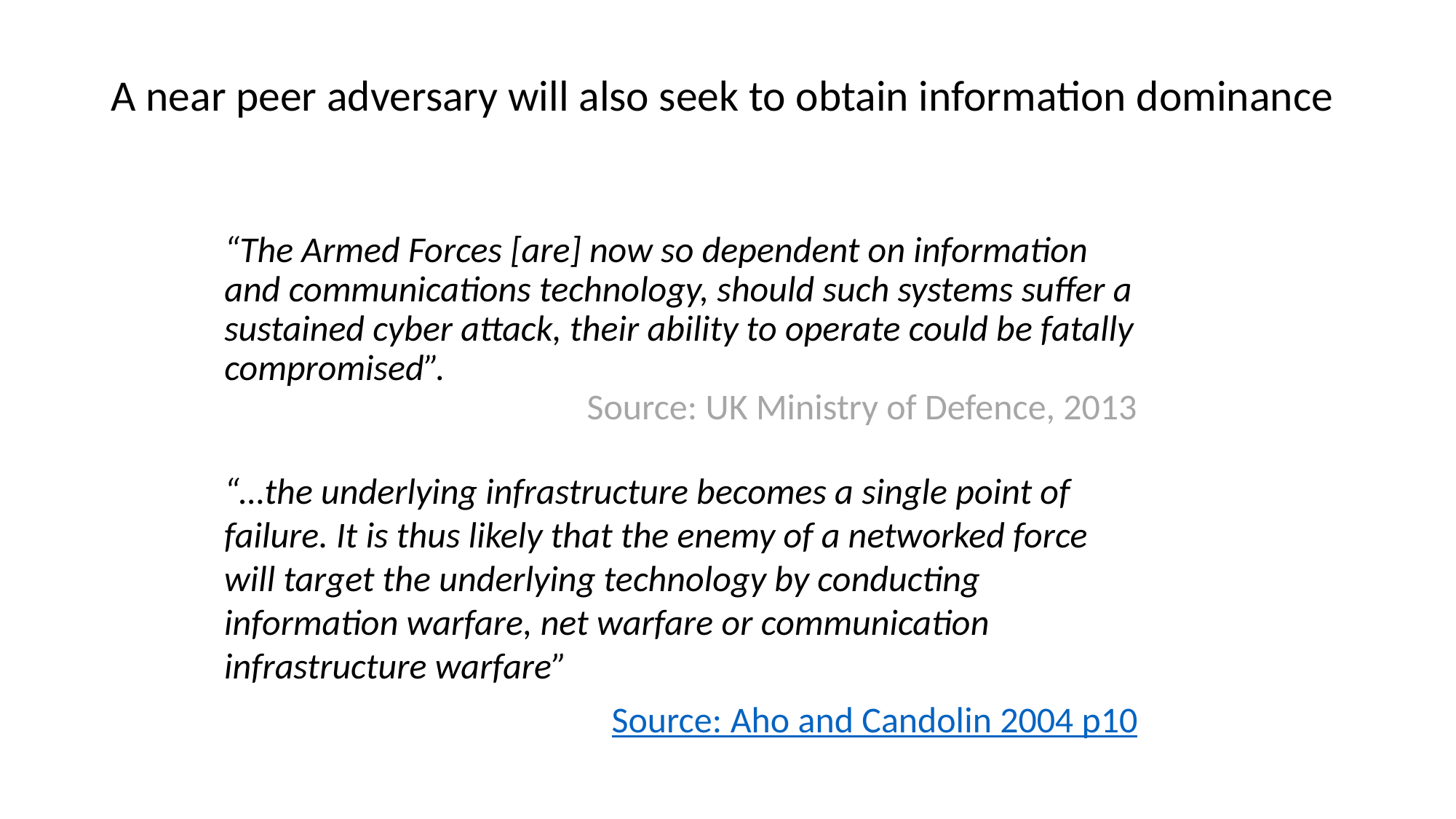

# A near peer adversary will also seek to obtain information dominance

“The Armed Forces [are] now so dependent on information and communications technology, should such systems suffer a sustained cyber attack, their ability to operate could be fatally compromised”.
Source: UK Ministry of Defence, 2013

“…the underlying infrastructure becomes a single point of failure. It is thus likely that the enemy of a networked force will target the underlying technology by conducting information warfare, net warfare or communication infrastructure warfare”
Source: Aho and Candolin 2004 p10